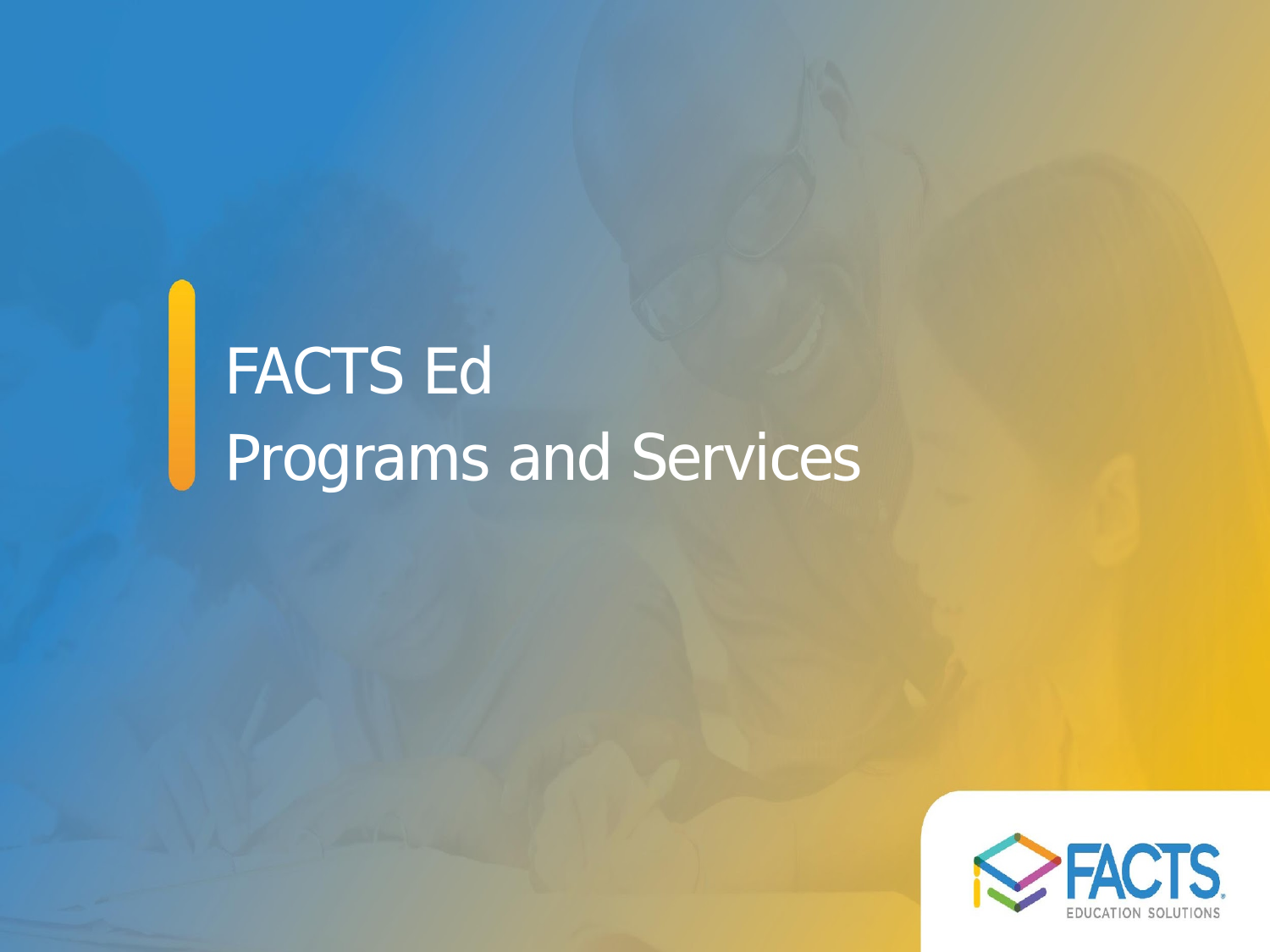

FACTS Ed
Programs and Services
FACTS Ed
Programs and Services